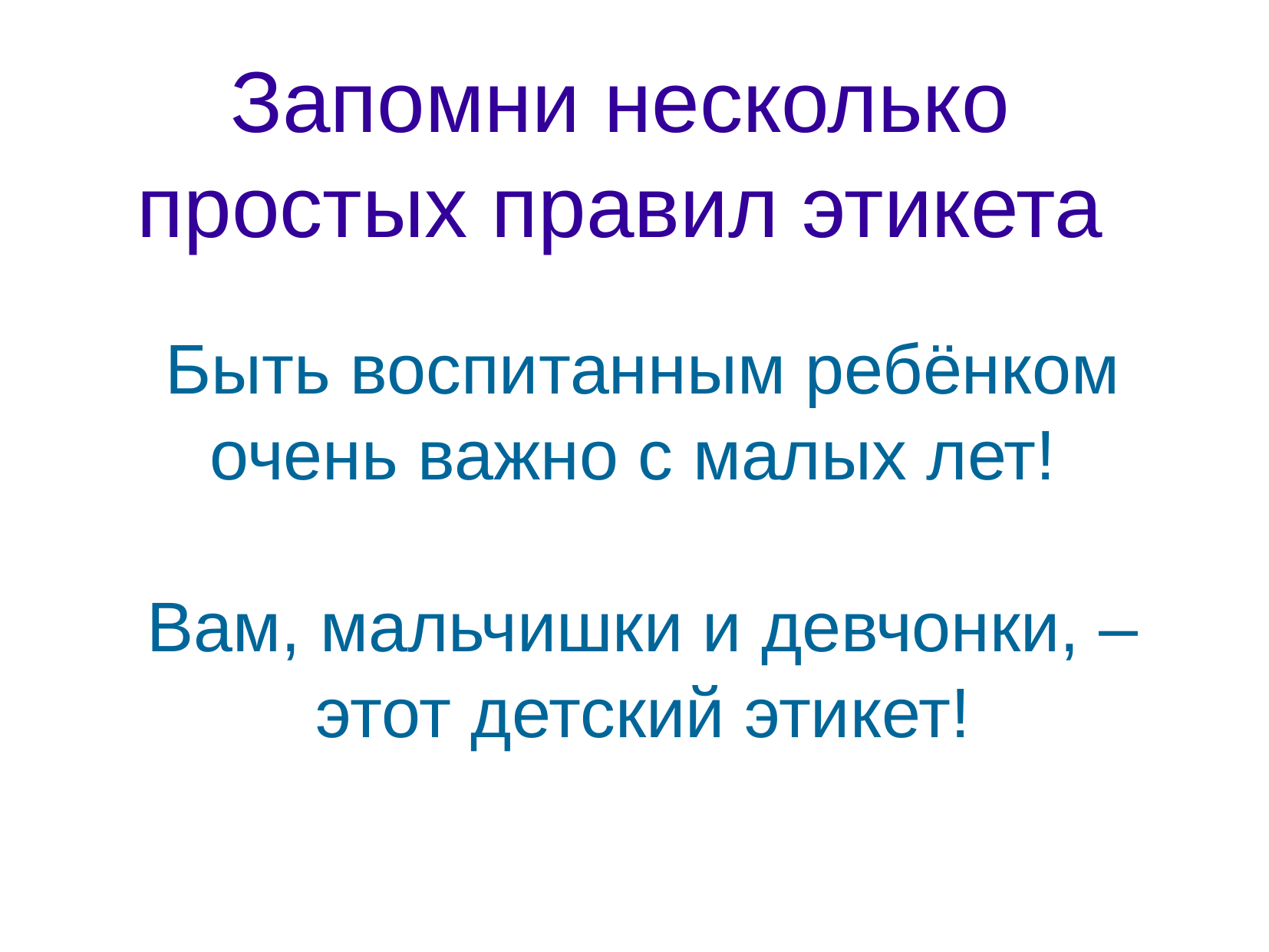

# Запомни несколько простых правил этикета
Быть воспитанным ребёнком очень важно с малых лет!

Вам, мальчишки и девчонки, – этот детский этикет!